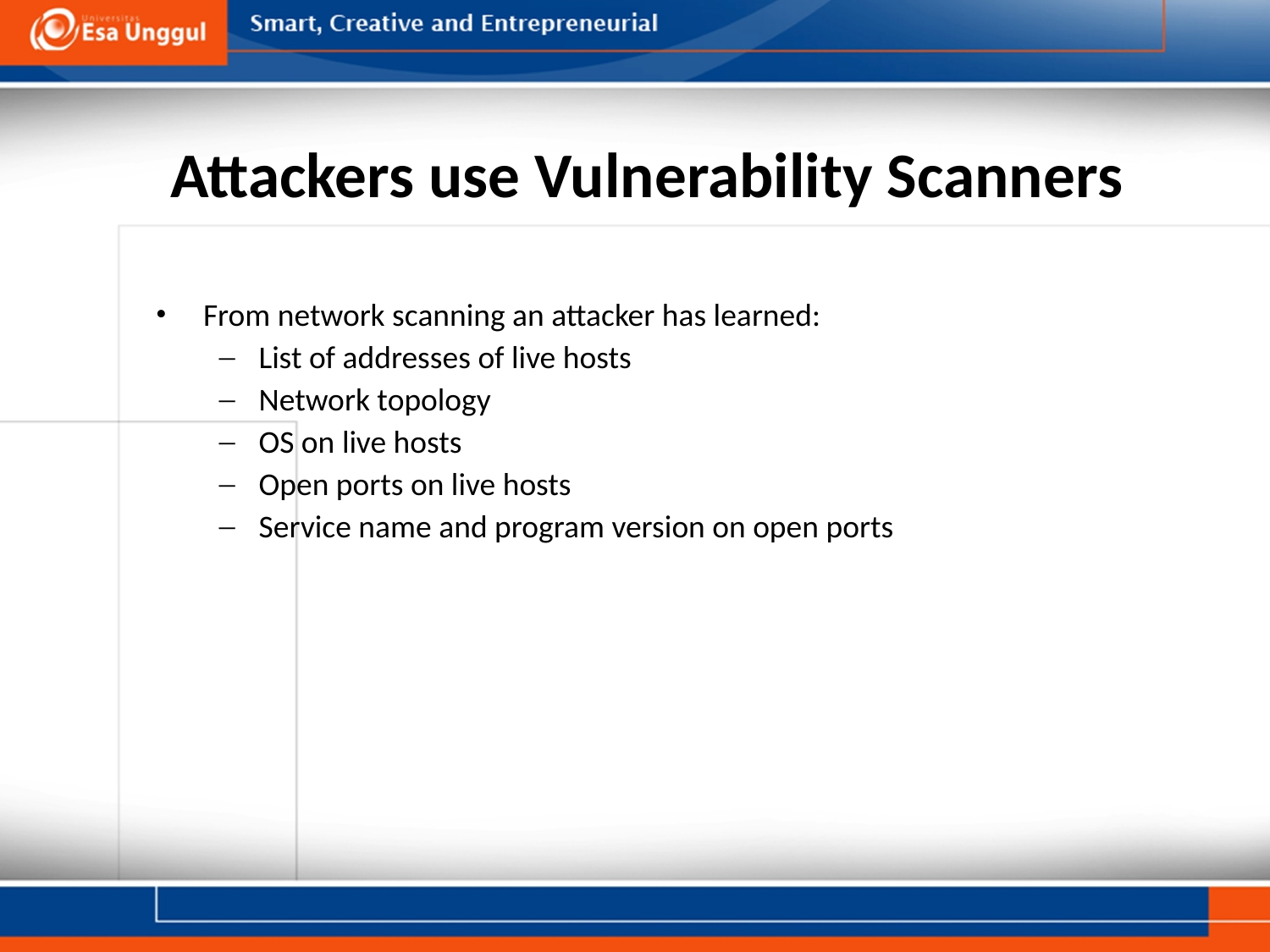

# Attackers use Vulnerability Scanners
From network scanning an attacker has learned:
List of addresses of live hosts
Network topology
OS on live hosts
Open ports on live hosts
Service name and program version on open ports